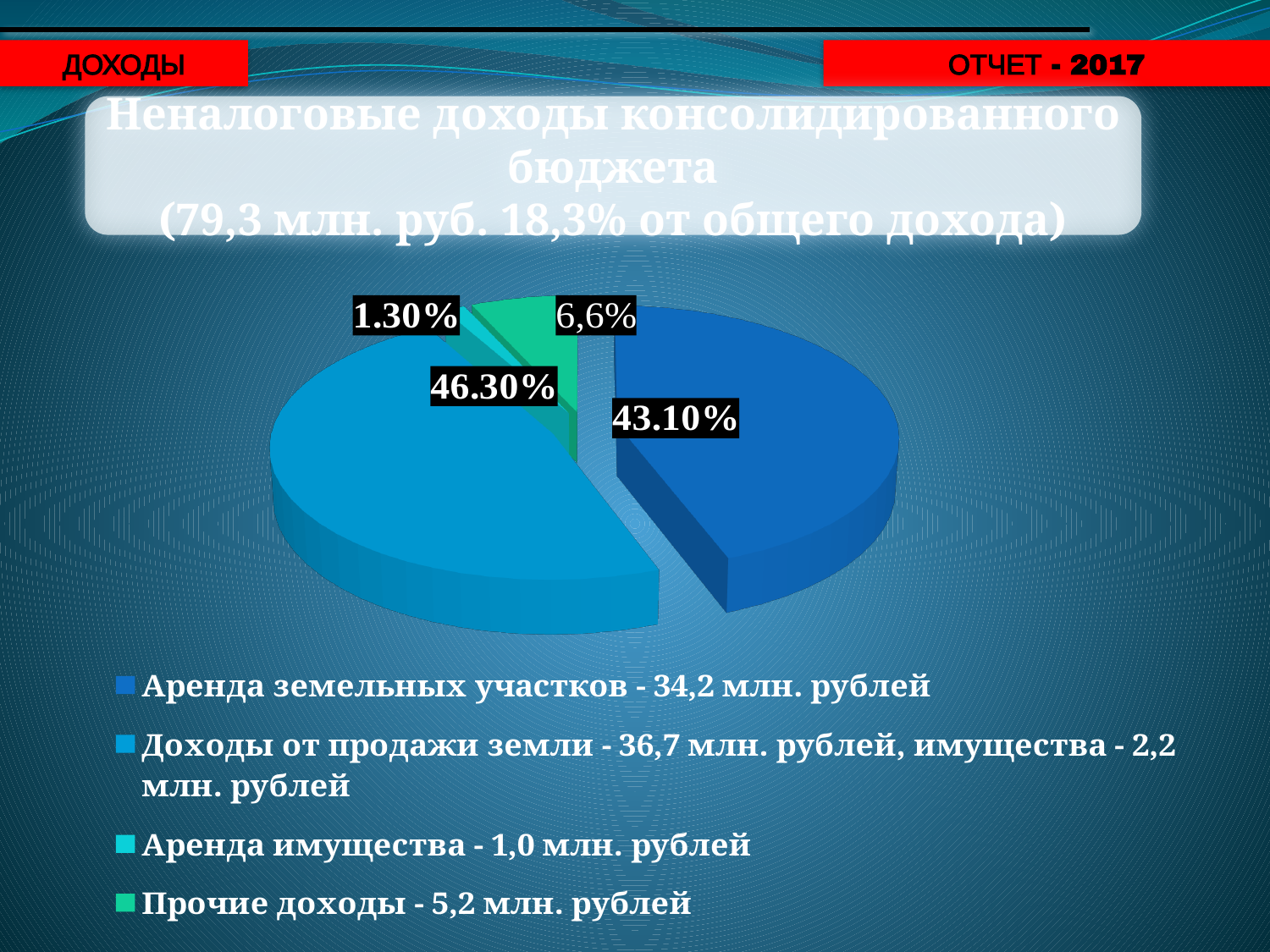

Доходы
ОТЧЕТ - 2017
Неналоговые доходы консолидированного бюджета
(79,3 млн. руб. 18,3% от общего дохода)

[unsupported chart]